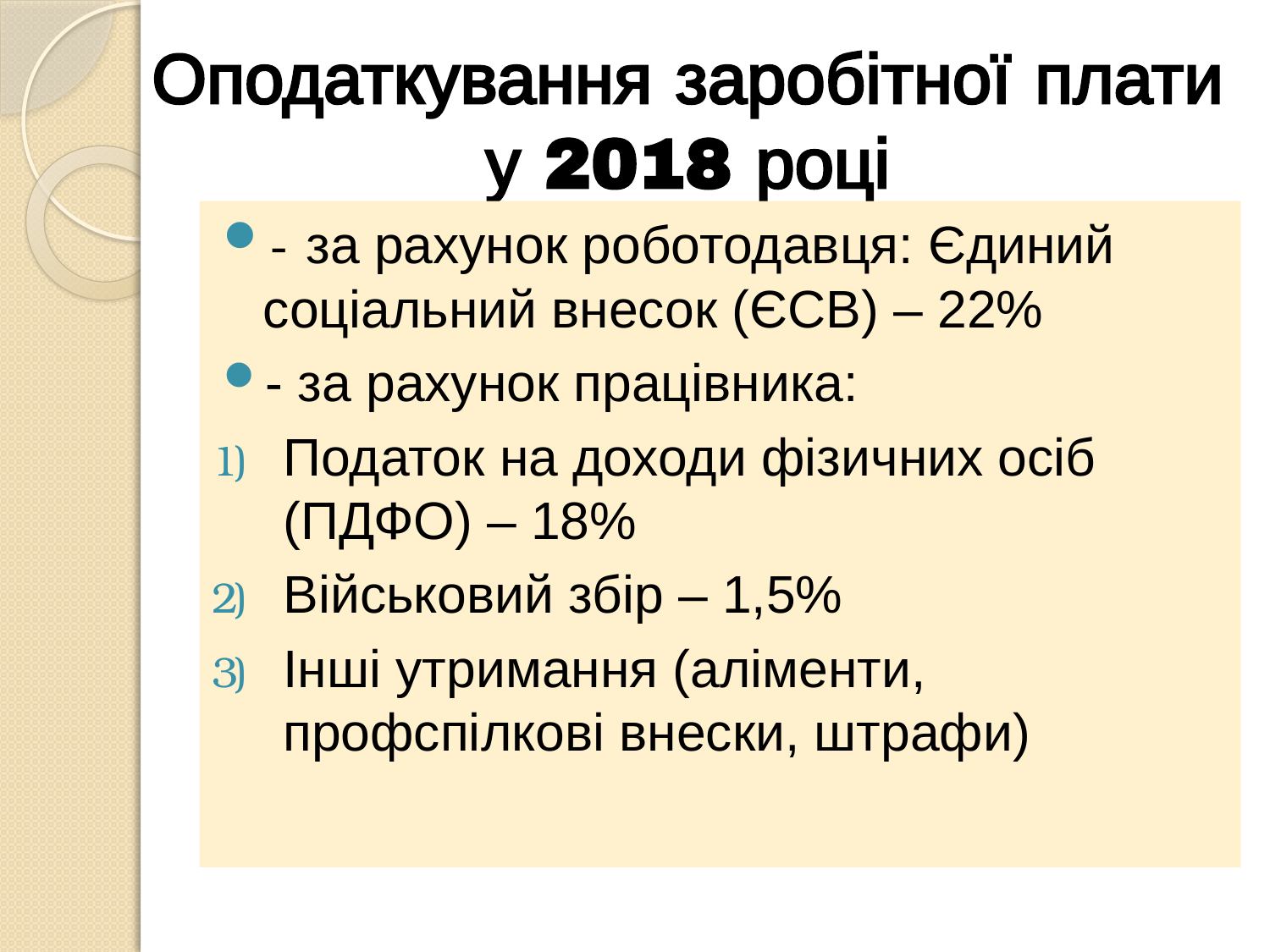

# Оподаткування заробітної плати у 2018 році
- за рахунок роботодавця: Єдиний соціальний внесок (ЄСВ) – 22%
- за рахунок працівника:
Податок на доходи фізичних осіб (ПДФО) – 18%
Військовий збір – 1,5%
Інші утримання (аліменти, профспілкові внески, штрафи)